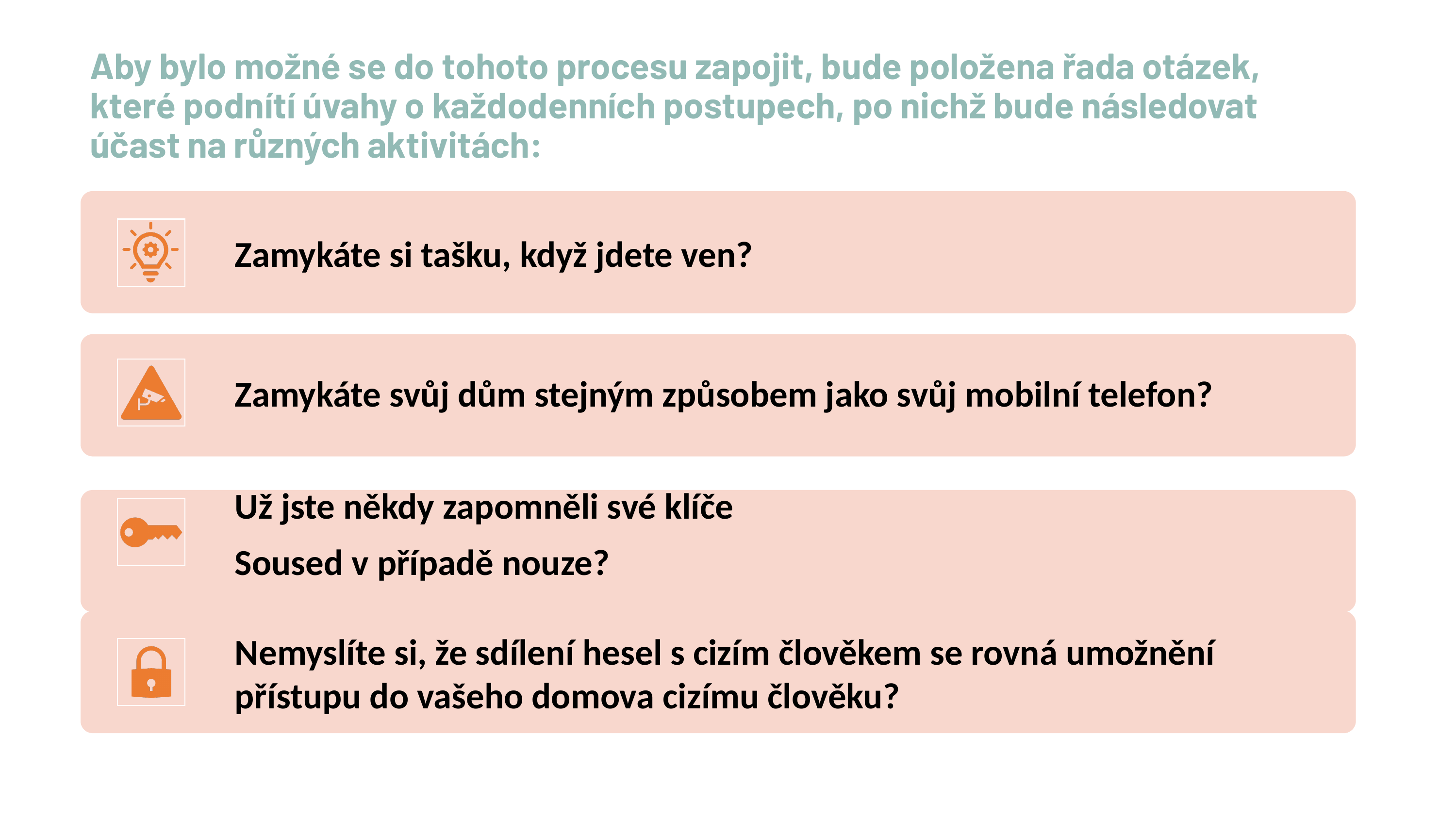

# Aby bylo možné se do tohoto procesu zapojit, bude položena řada otázek, které podnítí úvahy o každodenních postupech, po nichž bude následovat účast na různých aktivitách:
Zamykáte si tašku, když jdete ven?
Zamykáte svůj dům stejným způsobem jako svůj mobilní telefon?

Už jste někdy zapomněli své klíče
Soused v případě nouze?

Nemyslíte si, že sdílení hesel s cizím člověkem se rovná umožnění přístupu do vašeho domova cizímu člověku?